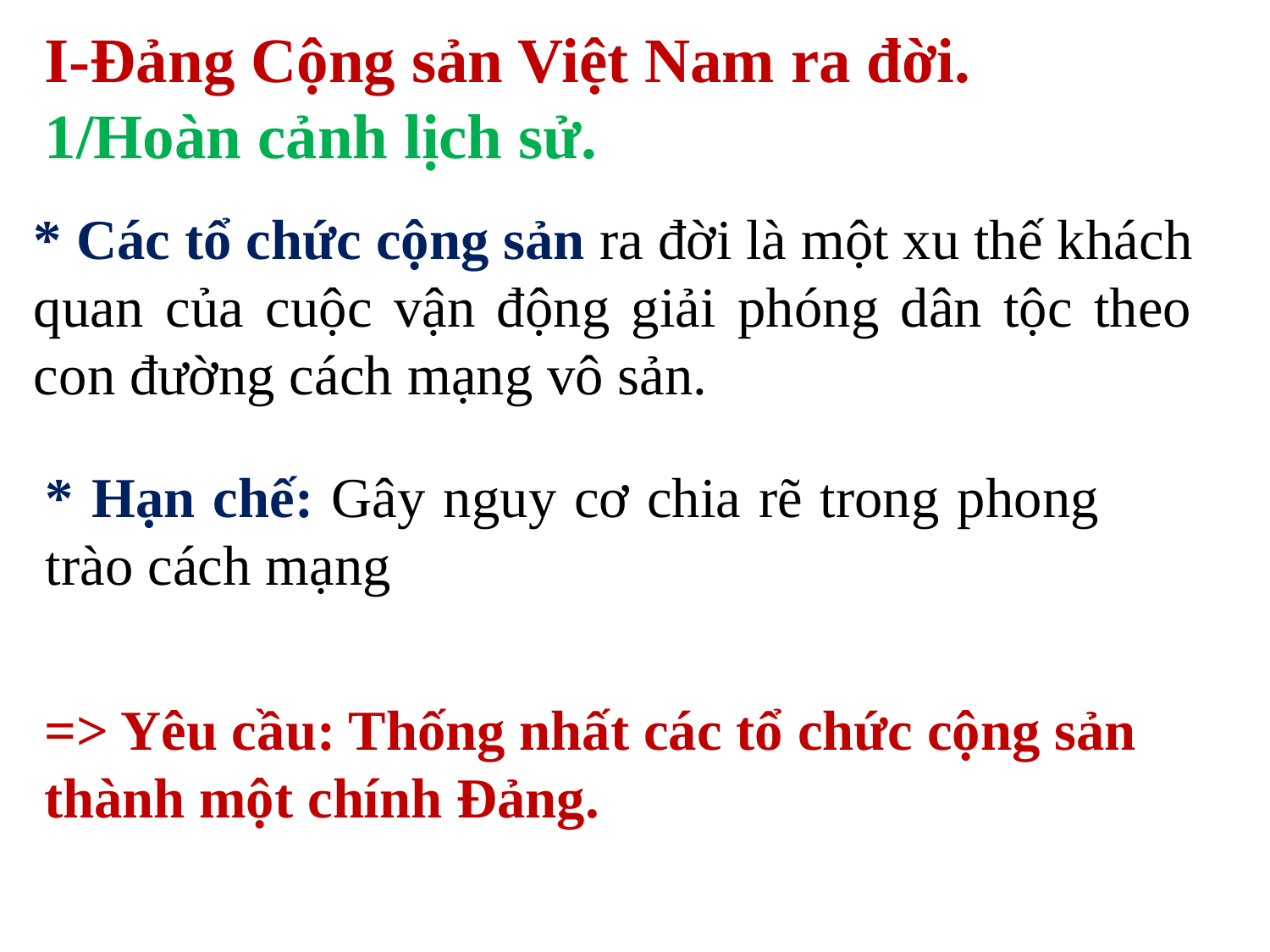

I-Đảng Cộng sản Việt Nam ra đời.
1/Hoàn cảnh lịch sử.
* Các tổ chức cộng sản ra đời là một xu thế khách quan của cuộc vận động giải phóng dân tộc theo con đường cách mạng vô sản.
* Hạn chế: Gây nguy cơ chia rẽ trong phong trào cách mạng

=> Yêu cầu: Thống nhất các tổ chức cộng sản thành một chính Đảng.